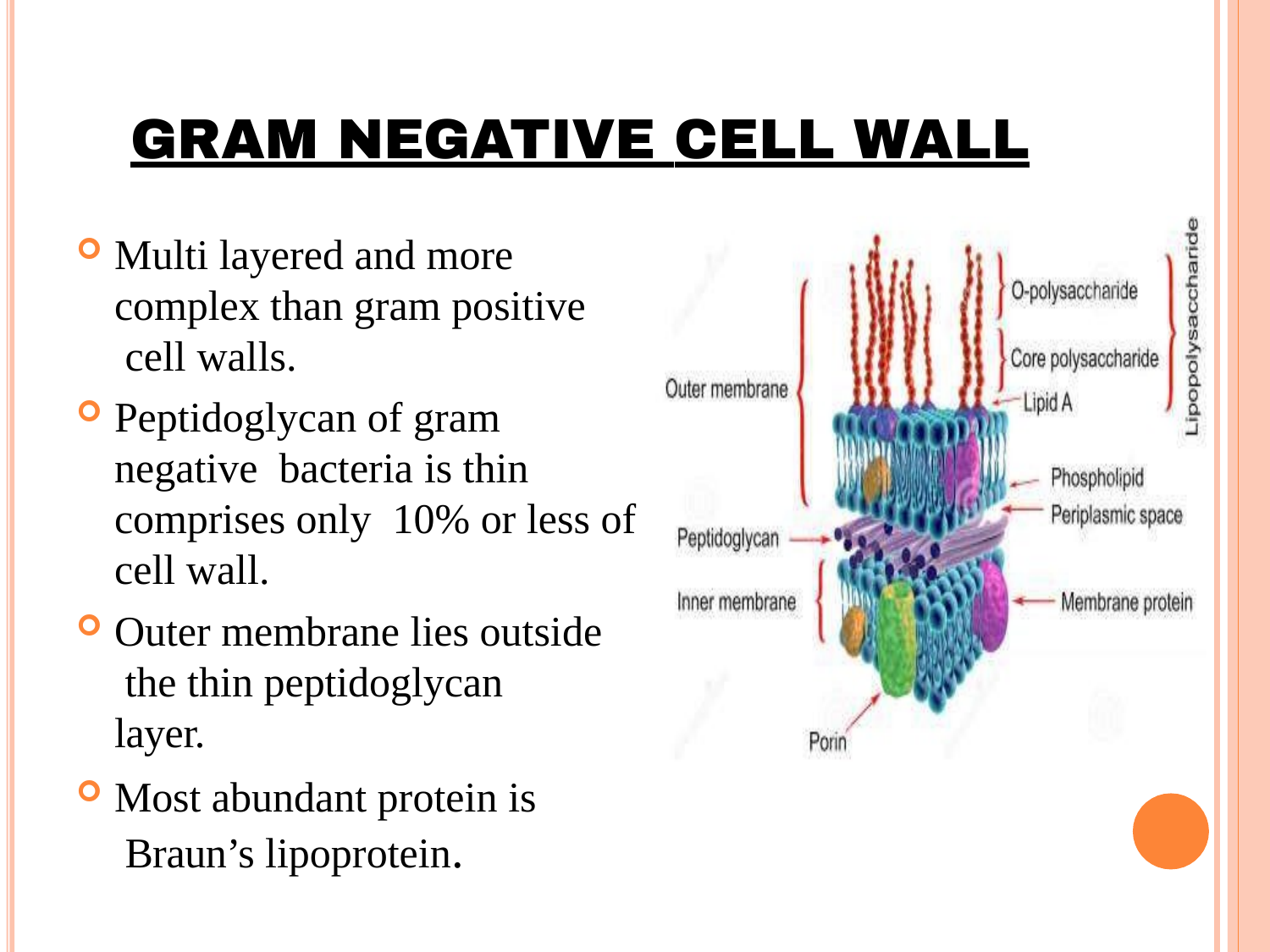

# GRAM NEGATIVE CELL WALL

Multi layered and more  complex than gram positive  cell walls.
Peptidoglycan of gram negative  bacteria is thin comprises only  10% or less of cell wall.
Outer membrane lies outside  the thin peptidoglycan layer.
Most abundant protein is  Braun’s lipoprotein.